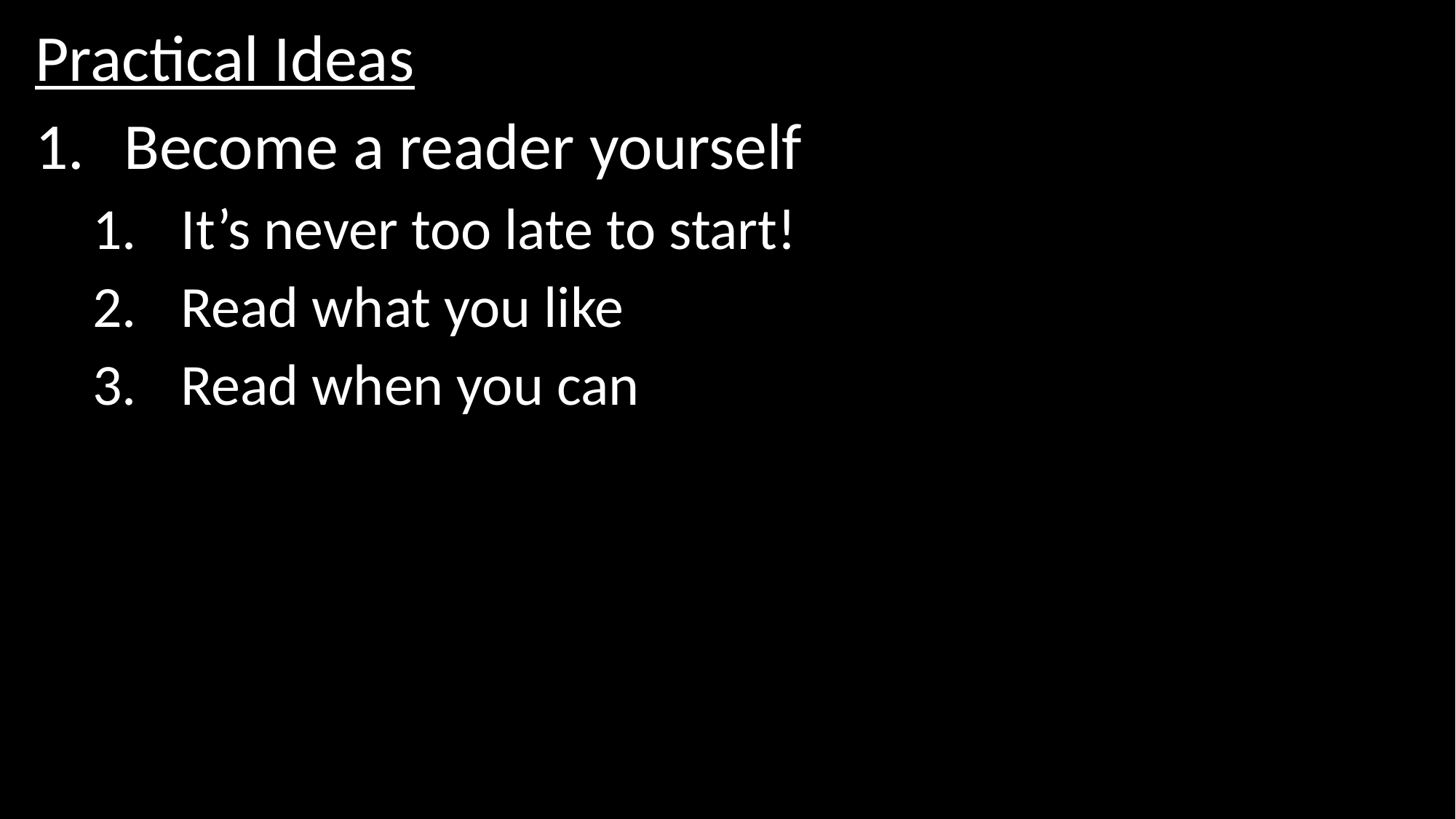

Practical Ideas
Become a reader yourself
It’s never too late to start!
Read what you like
Read when you can

#